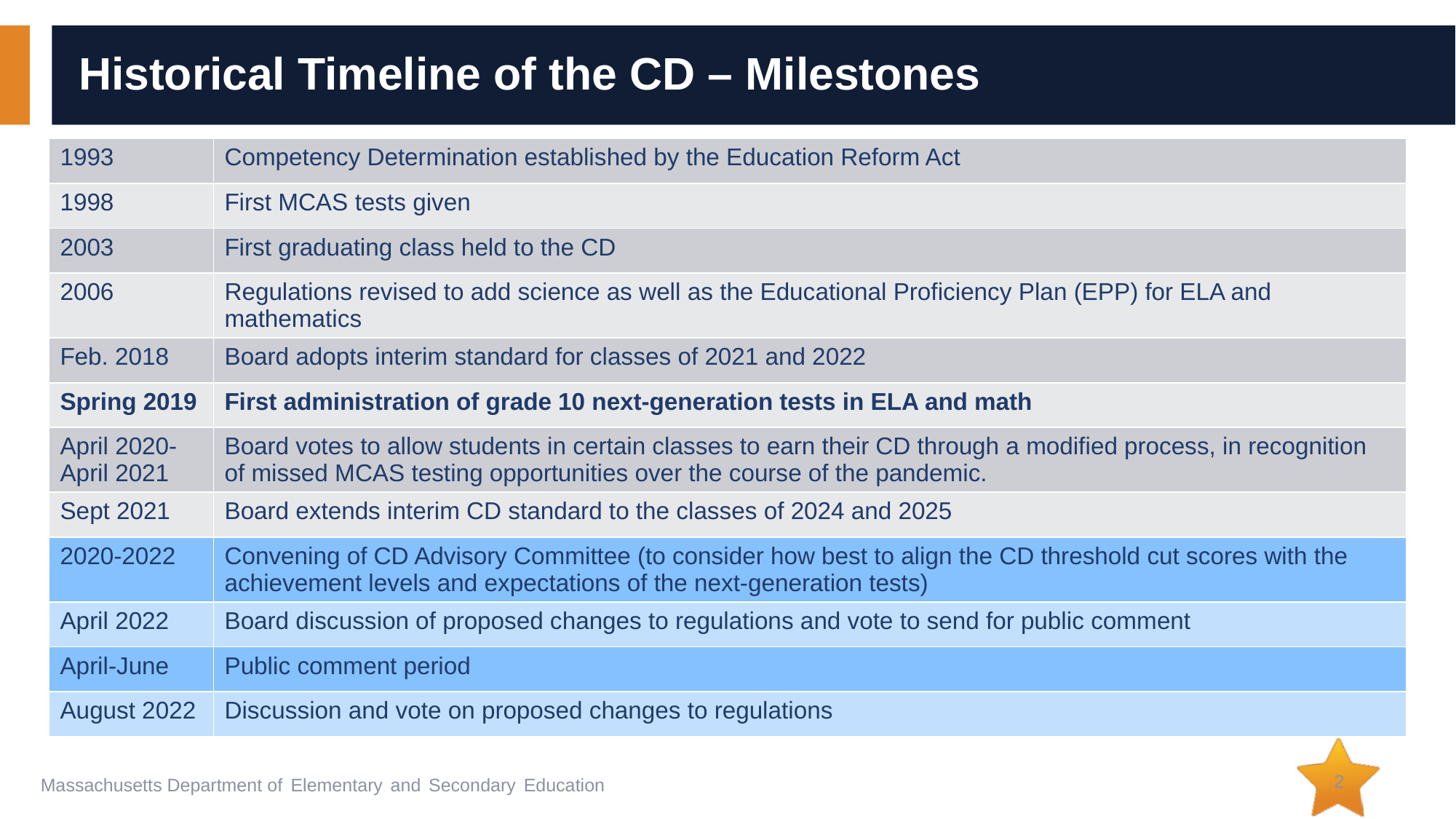

# Historical Timeline of the CD – Milestones
| 1993 | Competency Determination established by the Education Reform Act |
| --- | --- |
| 1998 | First MCAS tests given |
| 2003 | First graduating class held to the CD |
| 2006 | Regulations revised to add science as well as the Educational Proficiency Plan (EPP) for ELA and mathematics |
| Feb. 2018 | Board adopts interim standard for classes of 2021 and 2022 |
| Spring 2019 | First administration of grade 10 next-generation tests in ELA and math |
| April 2020-April 2021 | Board votes to allow students in certain classes to earn their CD through a modified process, in recognition of missed MCAS testing opportunities over the course of the pandemic. |
| Sept 2021 | Board extends interim CD standard to the classes of 2024 and 2025 |
| 2020-2022 | Convening of CD Advisory Committee (to consider how best to align the CD threshold cut scores with the achievement levels and expectations of the next-generation tests) |
| April 2022 | Board discussion of proposed changes to regulations and vote to send for public comment |
| April-June | Public comment period |
| August 2022 | Discussion and vote on proposed changes to regulations |
2